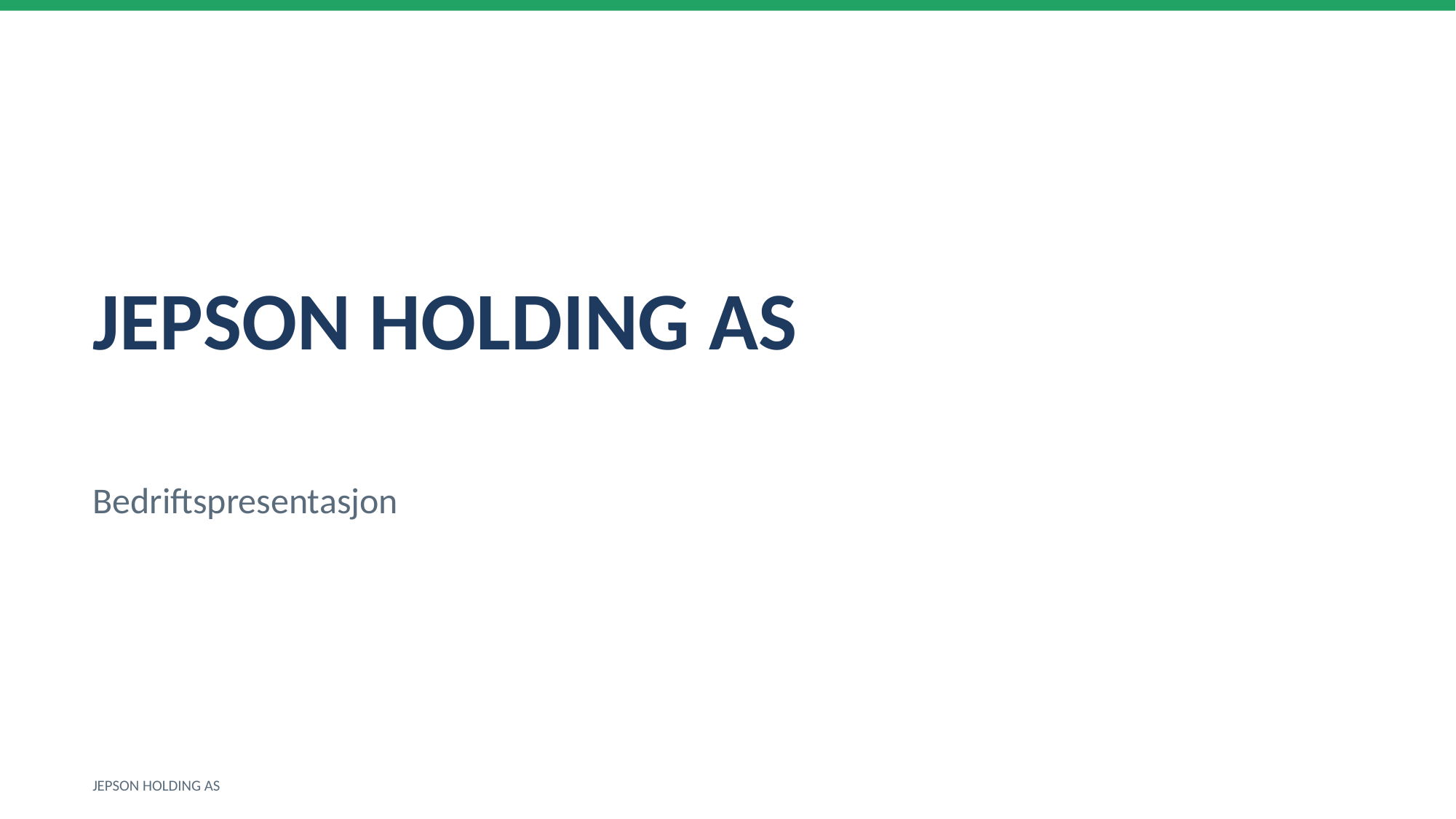

JEPSON HOLDING AS
Bedriftspresentasjon
JEPSON HOLDING AS